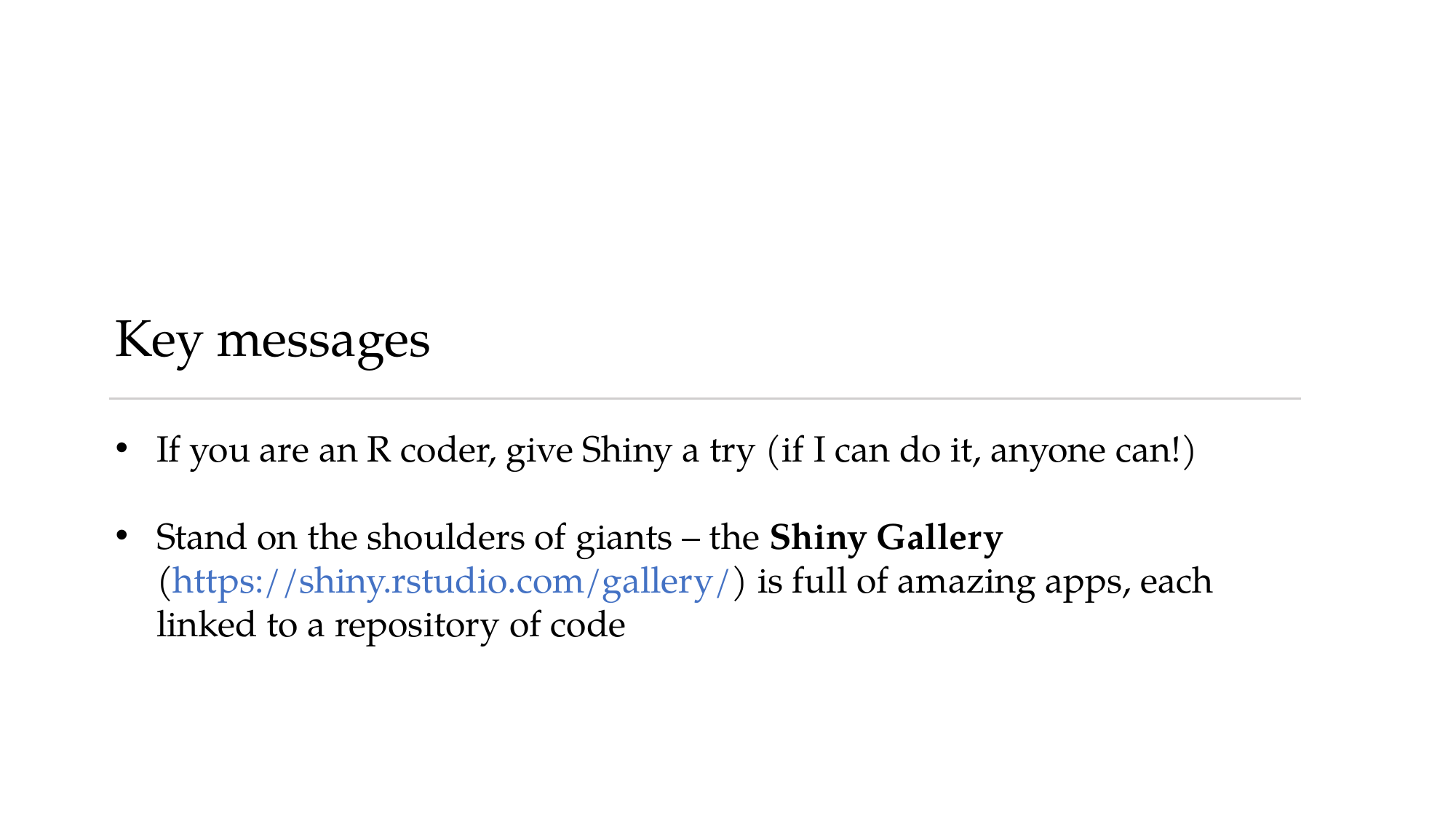

Key messages
If you are an R coder, give Shiny a try (if I can do it, anyone can!)

Stand on the shoulders of giants – the Shiny Gallery (https://shiny.rstudio.com/gallery/) is full of amazing apps, each linked to a repository of code